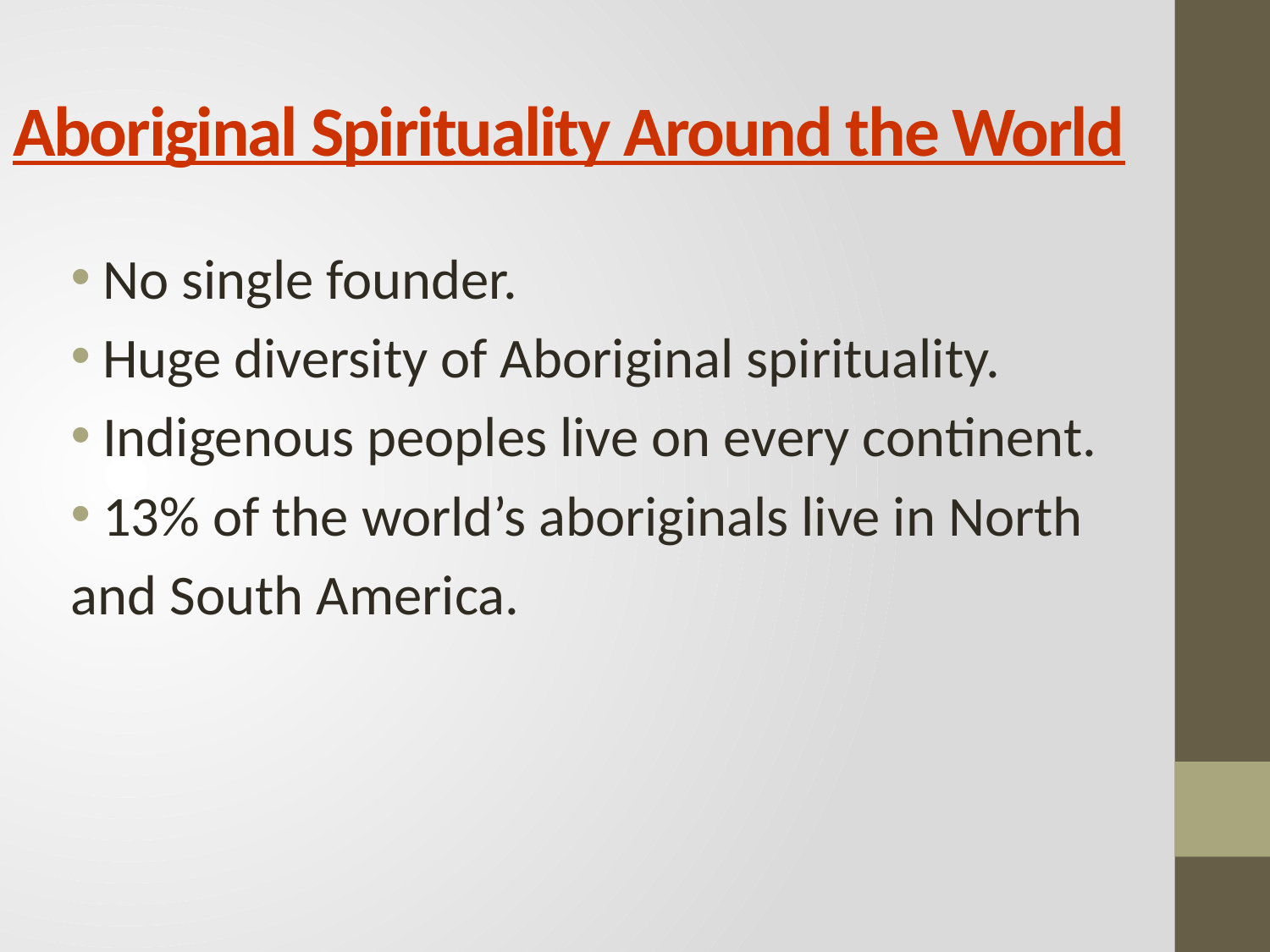

# Aboriginal Spirituality Around the World
No single founder.
Huge diversity of Aboriginal spirituality.
Indigenous peoples live on every continent.
13% of the world’s aboriginals live in North
and South America.